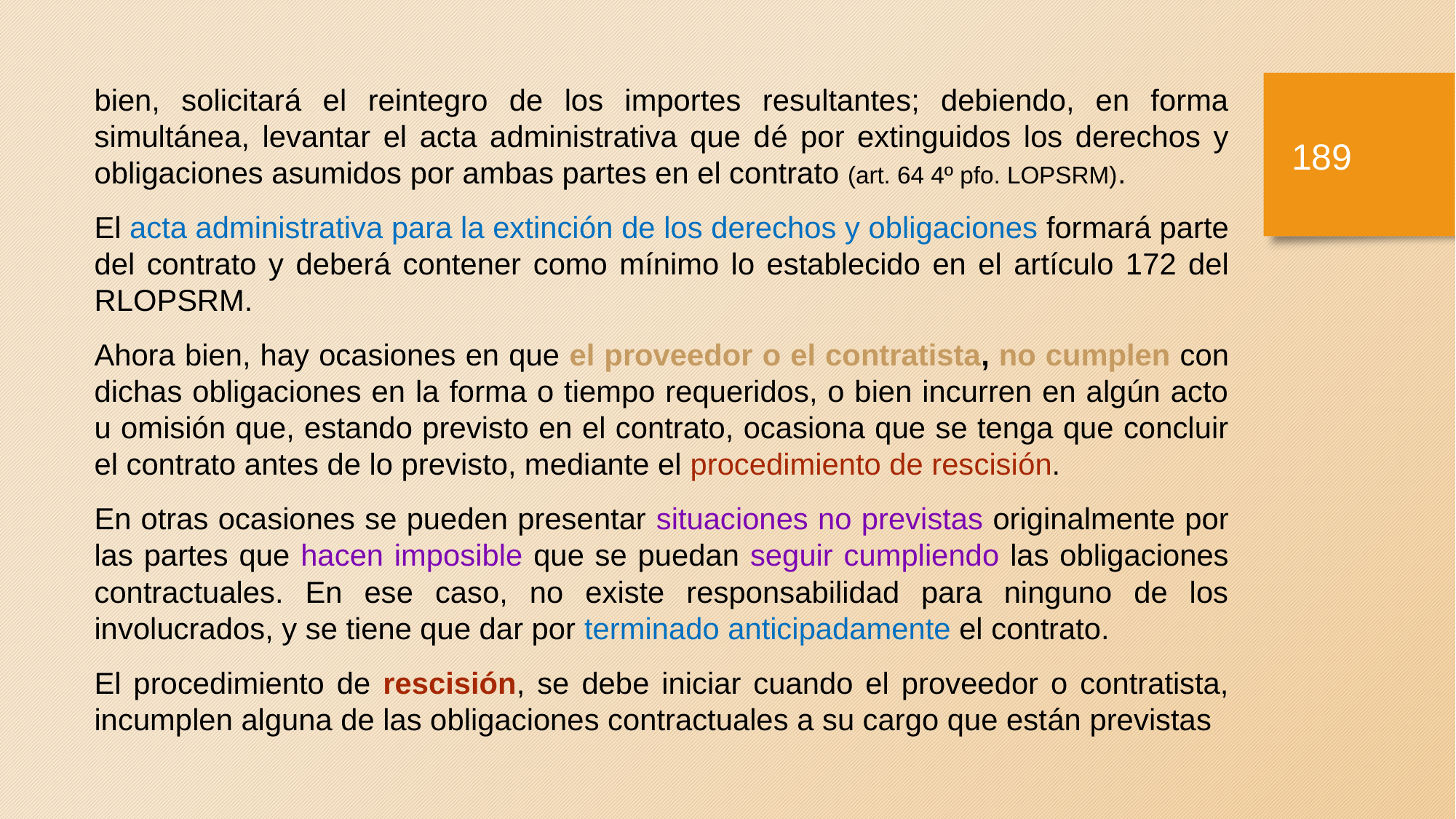

bien, solicitará el reintegro de los importes resultantes; debiendo, en forma simultánea, levantar el acta administrativa que dé por extinguidos los derechos y obligaciones asumidos por ambas partes en el contrato (art. 64 4º pfo. LOPSRM).

El acta administrativa para la extinción de los derechos y obligaciones formará parte del contrato y deberá contener como mínimo lo establecido en el artículo 172 del RLOPSRM.

Ahora bien, hay ocasiones en que el proveedor o el contratista, no cumplen con dichas obligaciones en la forma o tiempo requeridos, o bien incurren en algún acto u omisión que, estando previsto en el contrato, ocasiona que se tenga que concluir el contrato antes de lo previsto, mediante el procedimiento de rescisión.

En otras ocasiones se pueden presentar situaciones no previstas originalmente por las partes que hacen imposible que se puedan seguir cumpliendo las obligaciones contractuales. En ese caso, no existe responsabilidad para ninguno de los involucrados, y se tiene que dar por terminado anticipadamente el contrato.

El procedimiento de rescisión, se debe iniciar cuando el proveedor o contratista, incumplen alguna de las obligaciones contractuales a su cargo que están previstas

189